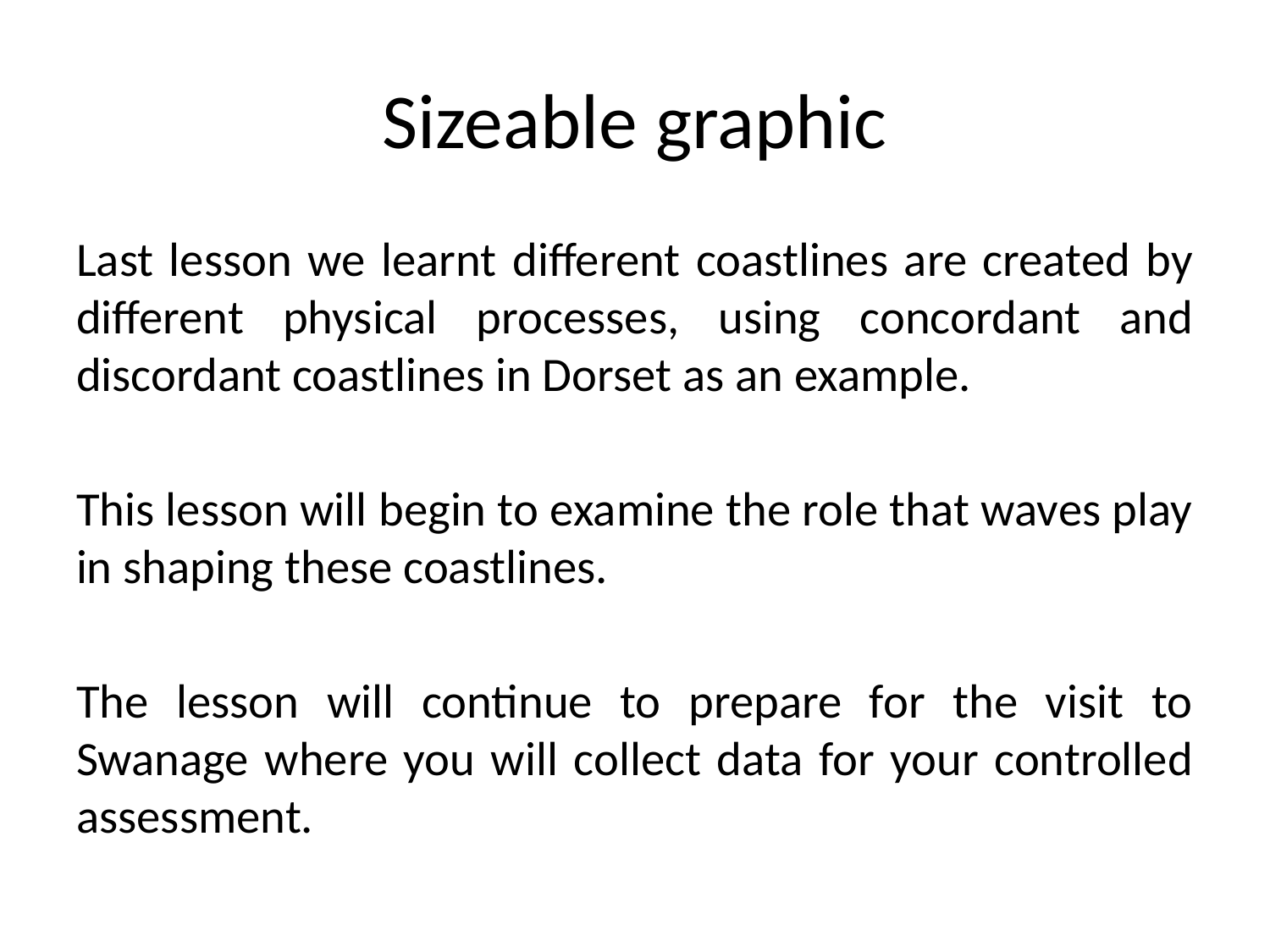

# Sizeable graphic
Last lesson we learnt different coastlines are created by different physical processes, using concordant and discordant coastlines in Dorset as an example.

This lesson will begin to examine the role that waves play in shaping these coastlines.

The lesson will continue to prepare for the visit to Swanage where you will collect data for your controlled assessment.